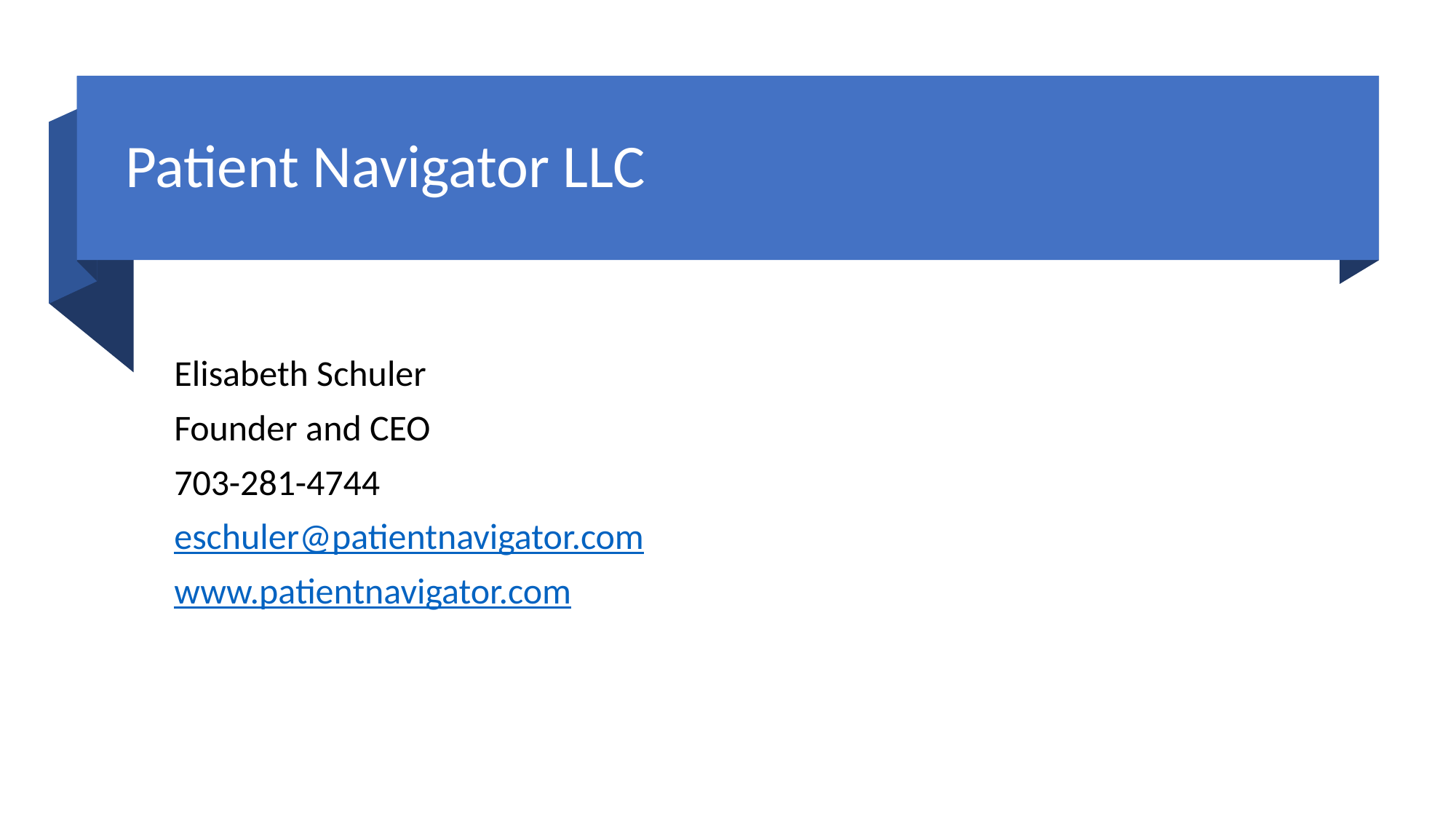

# Patient Navigator LLC

Elisabeth Schuler
Founder and CEO
703-281-4744
eschuler@patientnavigator.com
www.patientnavigator.com